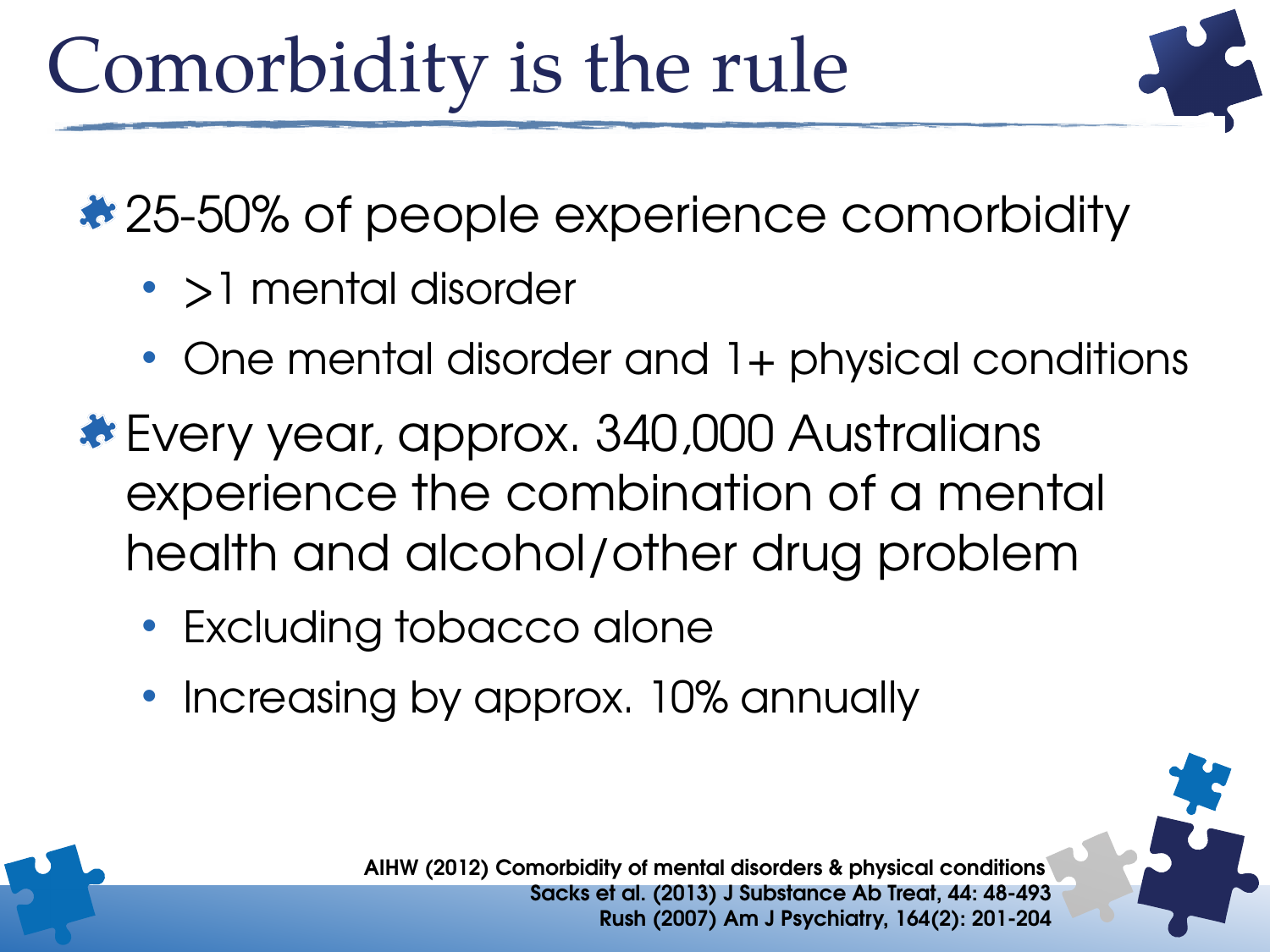

# Comorbidity is the rule
25-50% of people experience comorbidity
>1 mental disorder
One mental disorder and 1+ physical conditions
Every year, approx. 340,000 Australians experience the combination of a mental health and alcohol/other drug problem
Excluding tobacco alone
Increasing by approx. 10% annually

AIHW (2012) Comorbidity of mental disorders & physical conditions
Sacks et al. (2013) J Substance Ab Treat, 44: 48-493
Rush (2007) Am J Psychiatry, 164(2): 201-204